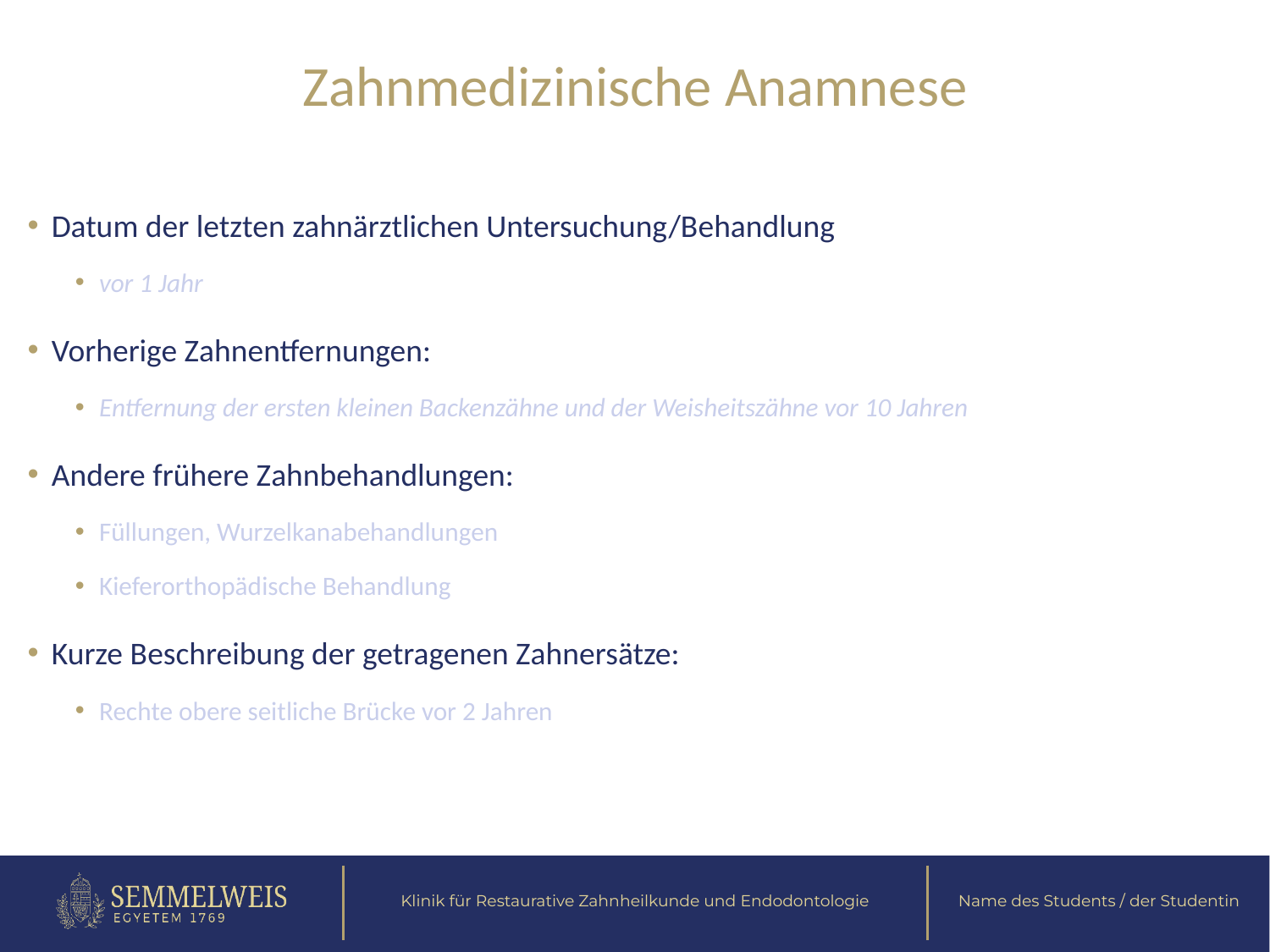

# Zahnmedizinische Anamnese
Datum der letzten zahnärztlichen Untersuchung/Behandlung
vor 1 Jahr
Vorherige Zahnentfernungen:
Entfernung der ersten kleinen Backenzähne und der Weisheitszähne vor 10 Jahren
Andere frühere Zahnbehandlungen:
Füllungen, Wurzelkanabehandlungen
Kieferorthopädische Behandlung
Kurze Beschreibung der getragenen Zahnersätze:
Rechte obere seitliche Brücke vor 2 Jahren